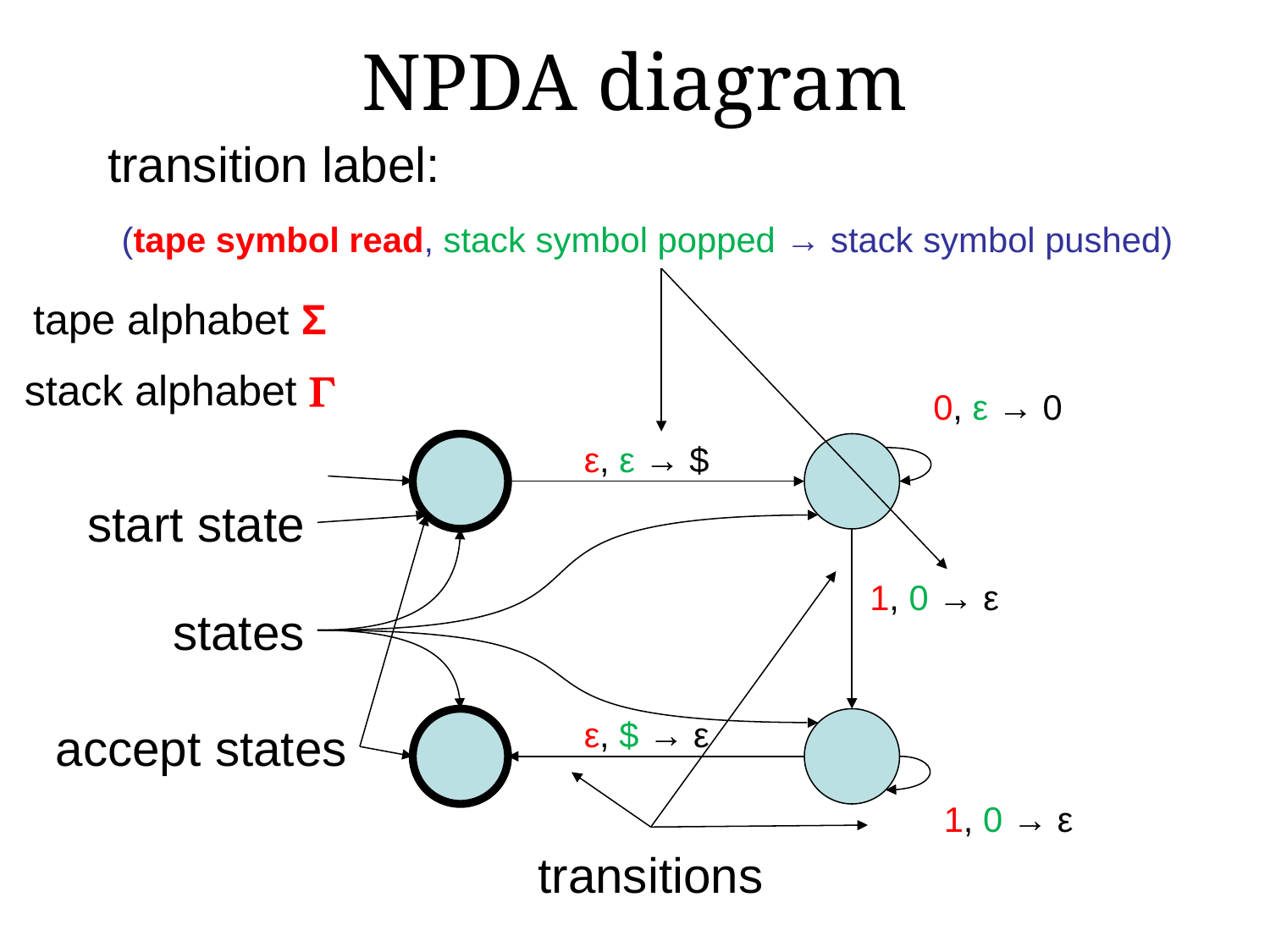

# NPDA diagram
transition label:
 (tape symbol read, stack symbol popped → stack symbol pushed)
tape alphabet Σ
stack alphabet Γ
0, ε → 0
ε, ε → $

start state
1, 0 → ε
states
ε, $ → ε

accept states
1, 0 → ε
transitions